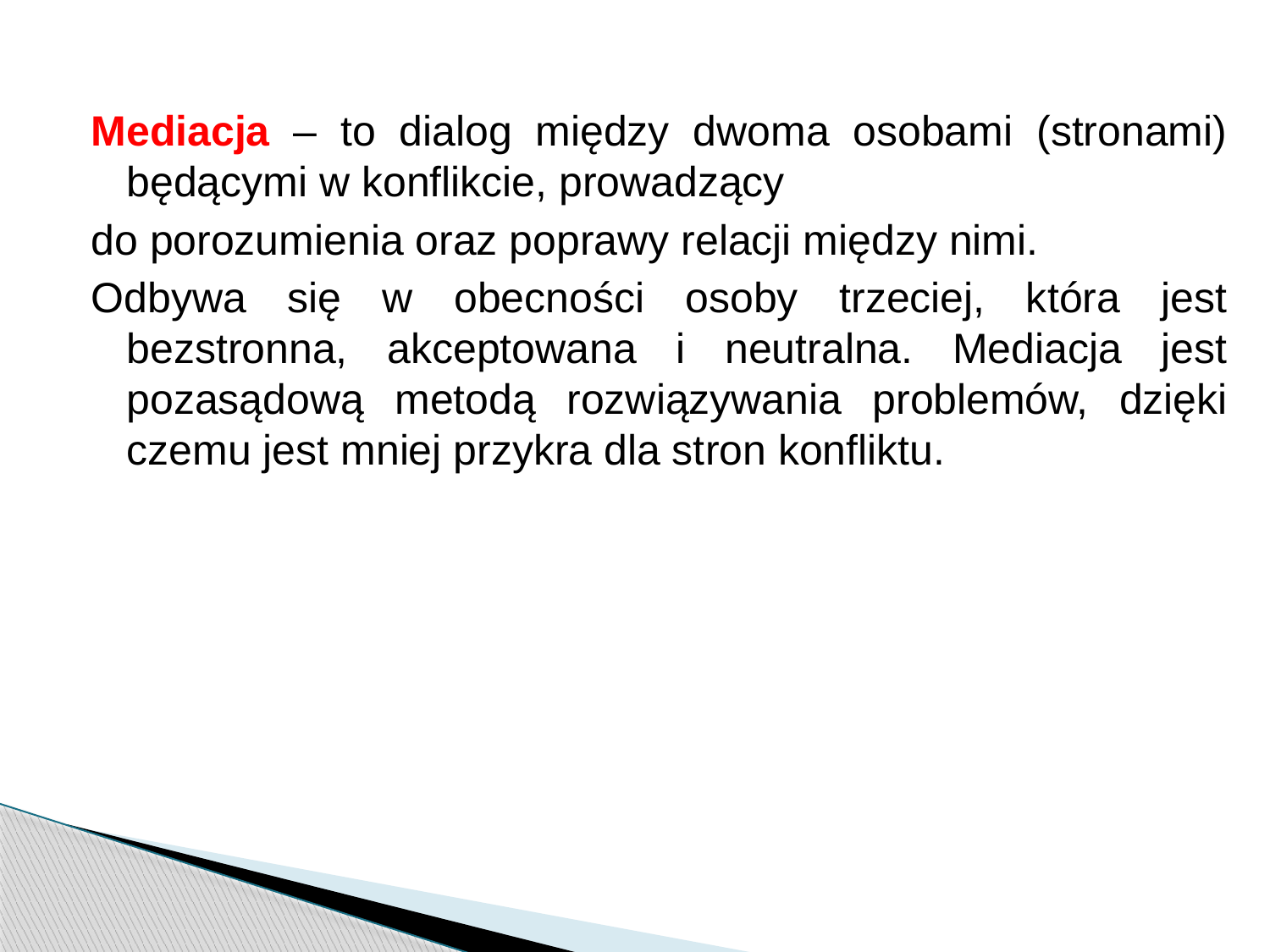

Mediacja – to dialog między dwoma osobami (stronami) będącymi w konflikcie, prowadzący
do porozumienia oraz poprawy relacji między nimi.
Odbywa się w obecności osoby trzeciej, która jest bezstronna, akceptowana i neutralna. Mediacja jest pozasądową metodą rozwiązywania problemów, dzięki czemu jest mniej przykra dla stron konfliktu.